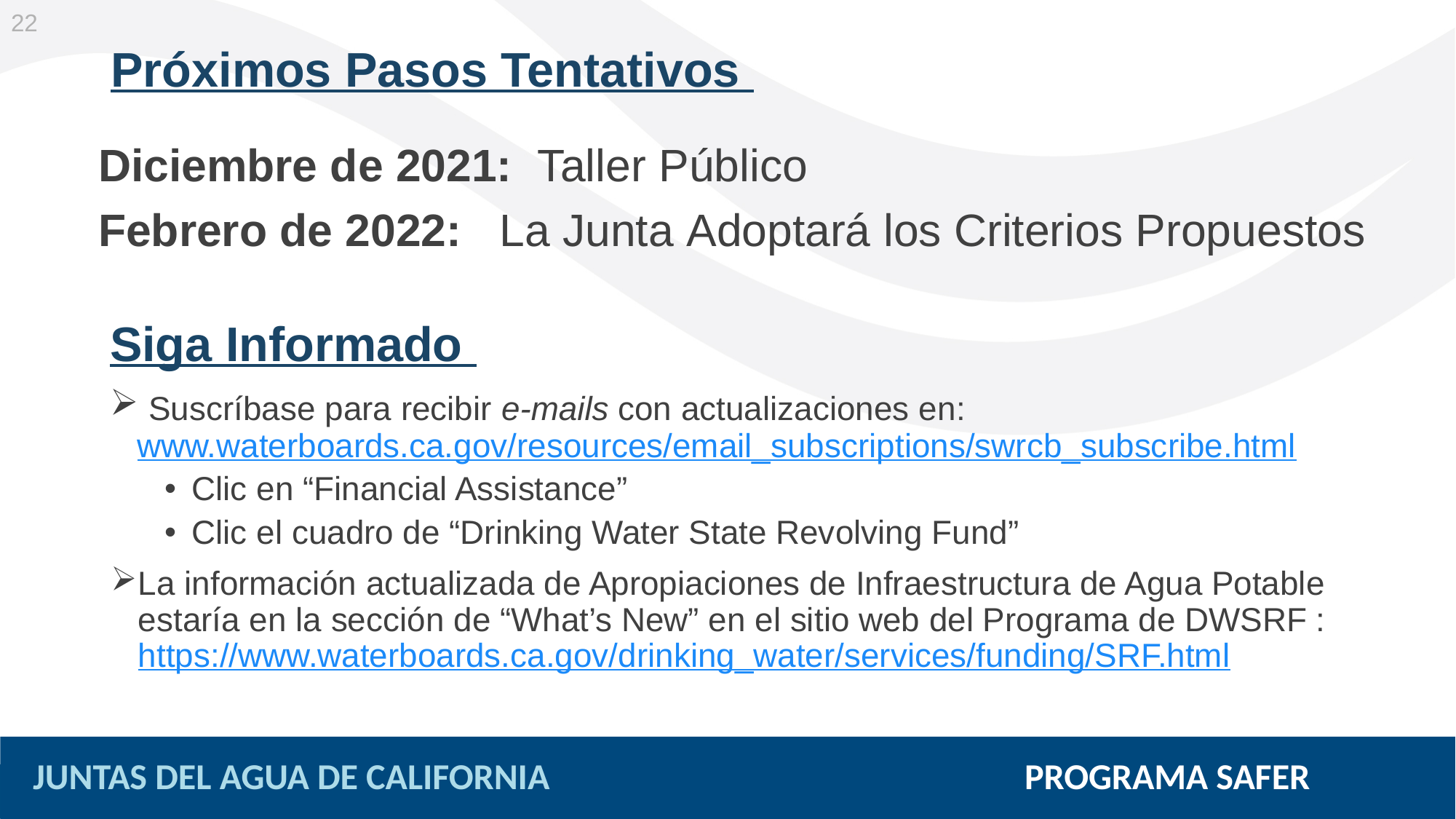

22
# Próximos Pasos Tentativos
Diciembre de 2021:  Taller Público
Febrero de 2022:   La Junta Adoptará los Criterios Propuestos

Siga Informado
 Suscríbase para recibir e-mails con actualizaciones en: 
www.waterboards.ca.gov/resources/email_subscriptions/swrcb_subscribe.html
Clic en “Financial Assistance”
Clic el cuadro de “Drinking Water State Revolving Fund”

La información actualizada de Apropiaciones de Infraestructura de Agua Potable estaría en la sección de “What’s New” en el sitio web del Programa de DWSRF : https://www.waterboards.ca.gov/drinking_water/services/funding/SRF.html

JUNTAS DEL AGUA DE CALIFORNIA                                                          PROGRAMA SAFER